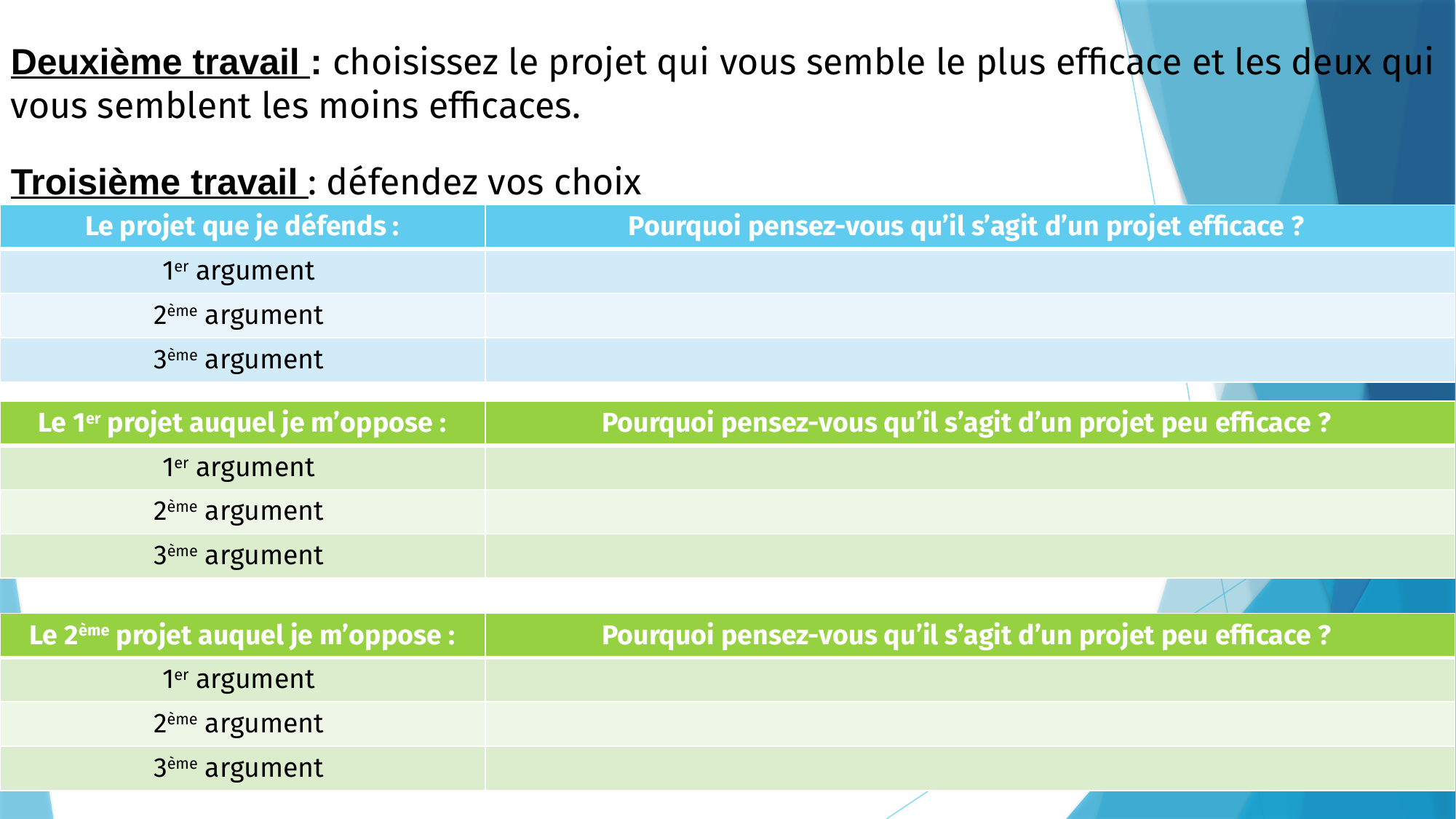

Deuxième travail : choisissez le projet qui vous semble le plus efficace et les deux qui vous semblent les moins efficaces.

Troisième travail : défendez vos choix

| Le projet que je défends : | Pourquoi pensez-vous qu’il s’agit d’un projet efficace ? |
| --- | --- |
| 1er argument |  |
| 2ème argument |  |
| 3ème argument |  |
| Le 1er projet auquel je m’oppose : | Pourquoi pensez-vous qu’il s’agit d’un projet peu efficace ? |
| --- | --- |
| 1er argument |  |
| 2ème argument |  |
| 3ème argument |  |
| Le 2ème projet auquel je m’oppose : | Pourquoi pensez-vous qu’il s’agit d’un projet peu efficace ? |
| --- | --- |
| 1er argument |  |
| 2ème argument |  |
| 3ème argument |  |